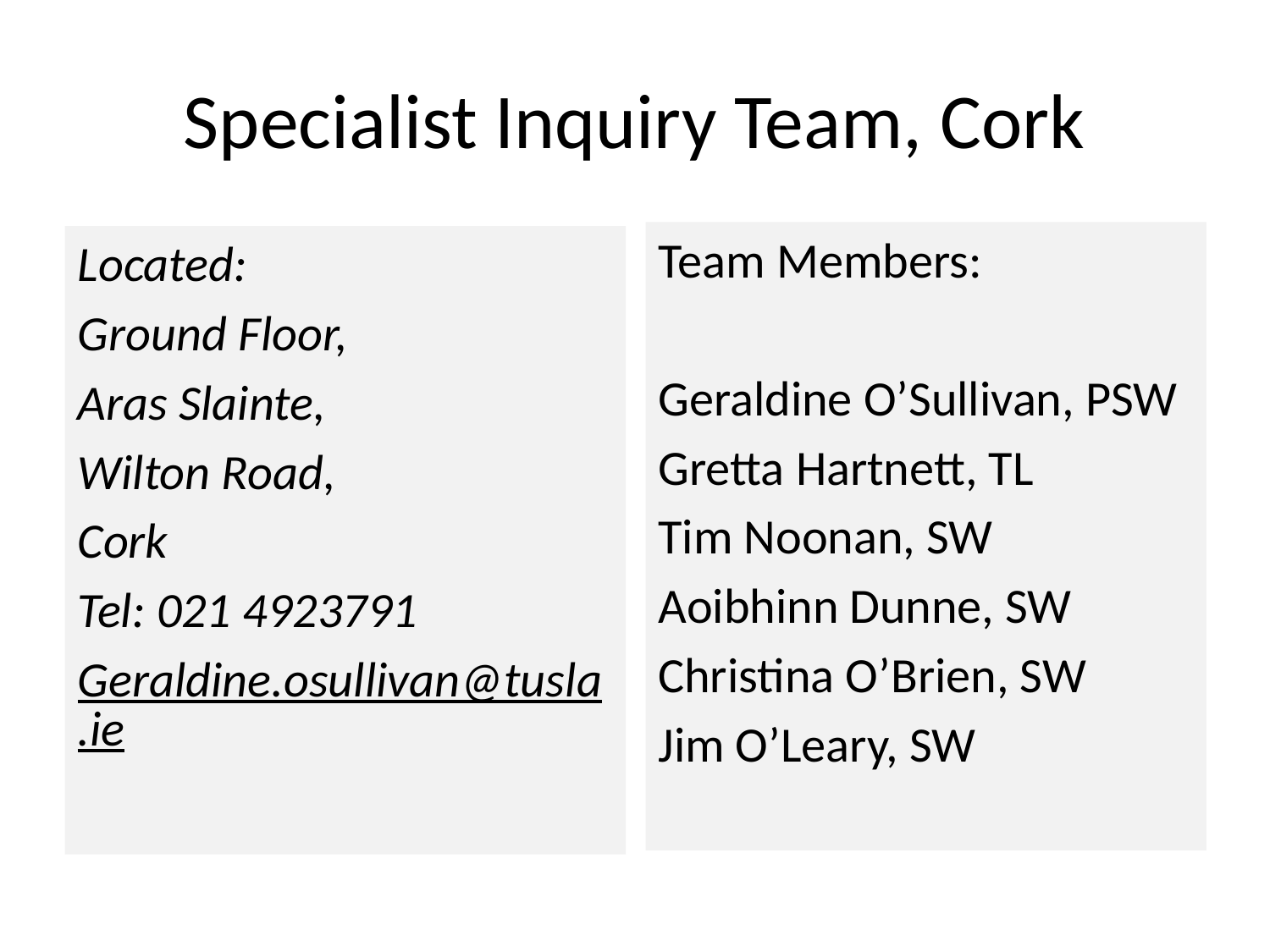

# Specialist Inquiry Team, Cork
Team Members:

Geraldine O’Sullivan, PSW
Gretta Hartnett, TL
Tim Noonan, SW
Aoibhinn Dunne, SW
Christina O’Brien, SW
Jim O’Leary, SW

Located:
Ground Floor,
Aras Slainte,
Wilton Road,
Cork
Tel: 021 4923791
Geraldine.osullivan@tusla.ie